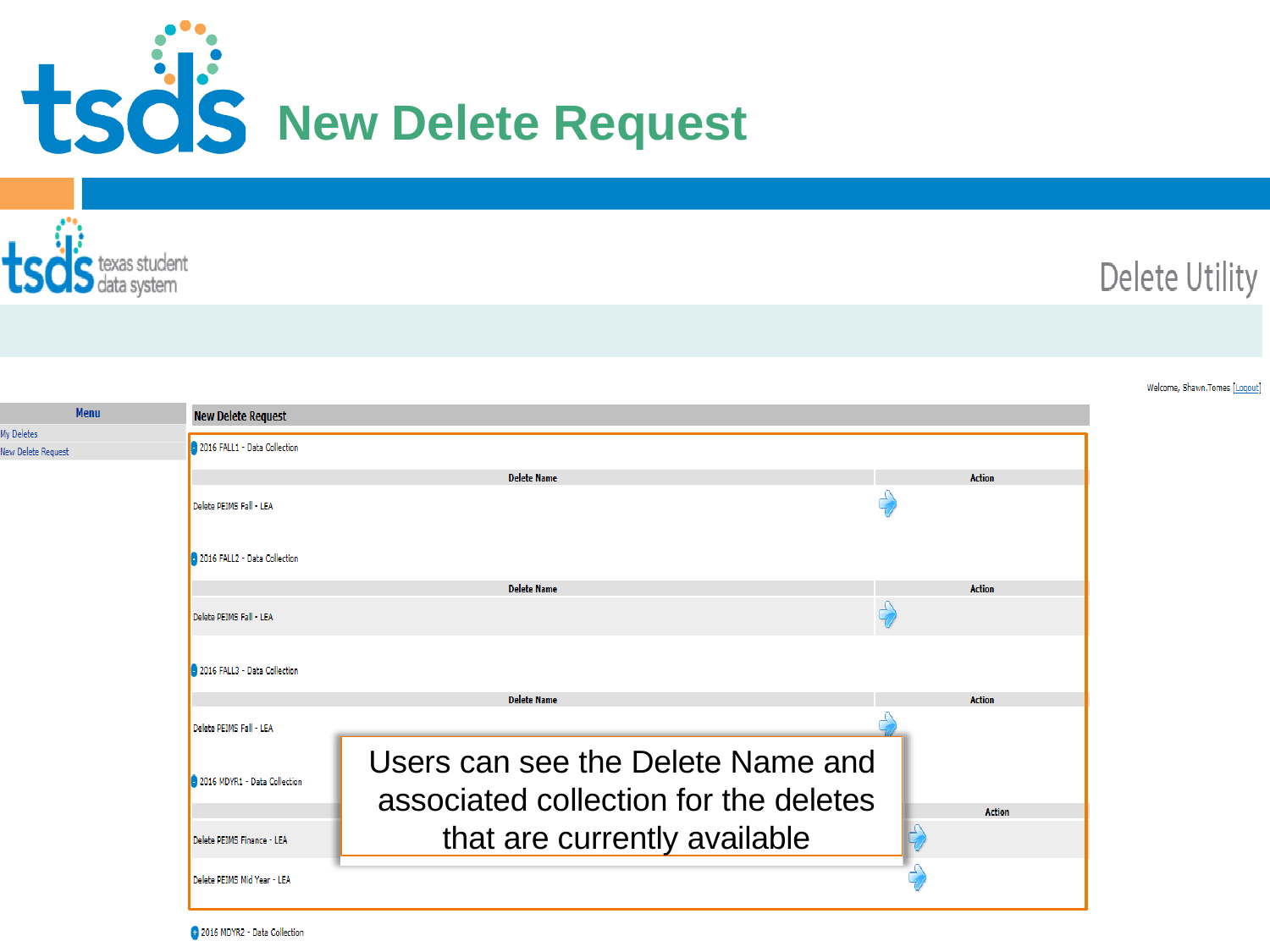

Click to edit Master title style

# New Delete Request

Copyright © 2013 Texas Education Agency. All rights reserved. TEA confidential and  proprietary.

Users can see the Delete Name and  associated collection for the deletes  that are currently available
77